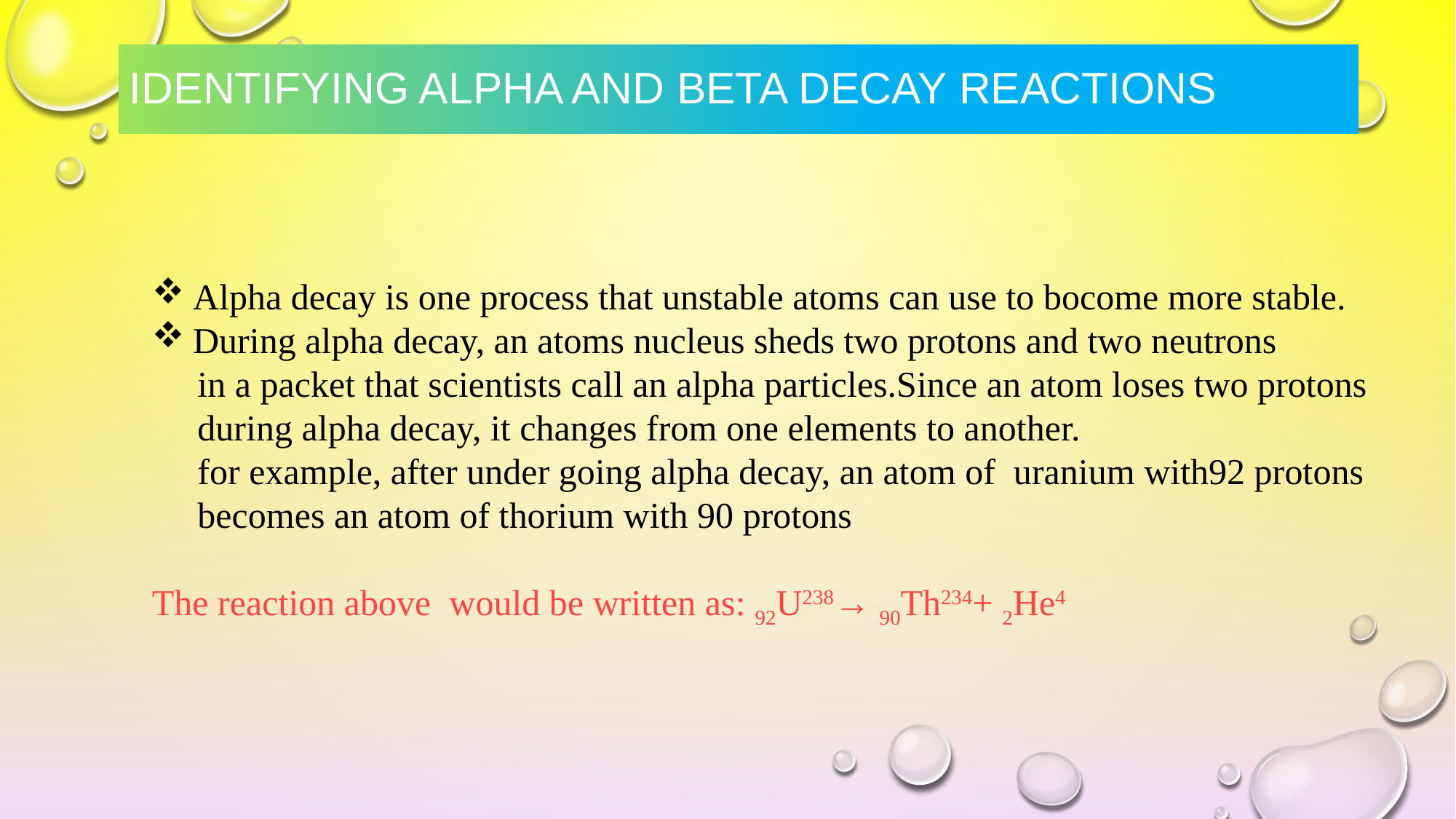

Identifying alpha and beta decay REACTIONS
Alpha decay is one process that unstable atoms can use to bocome more stable.
During alpha decay, an atoms nucleus sheds two protons and two neutrons
     in a packet that scientists call an alpha particles.Since an atom loses two protons
     during alpha decay, it changes from one elements to another.
     for example, after under going alpha decay, an atom of  uranium with92 protons
     becomes an atom of thorium with 90 protons

The reaction above  would be written as: 92U238→ 90Th234+ 2He4